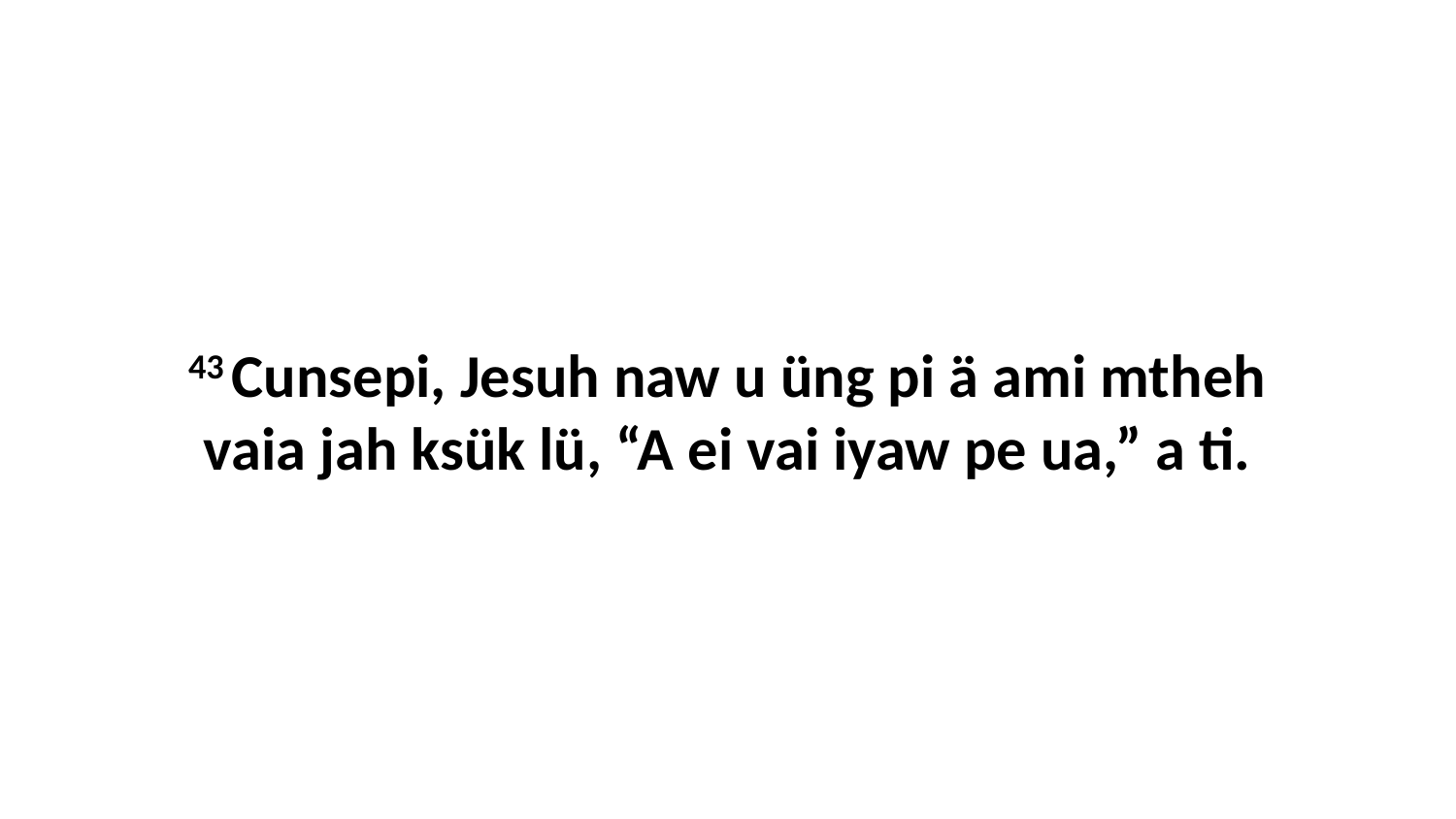

43 Cunsepi, Jesuh naw u üng pi ä ami mtheh vaia jah ksük lü, “A ei vai iyaw pe ua,” a ti.